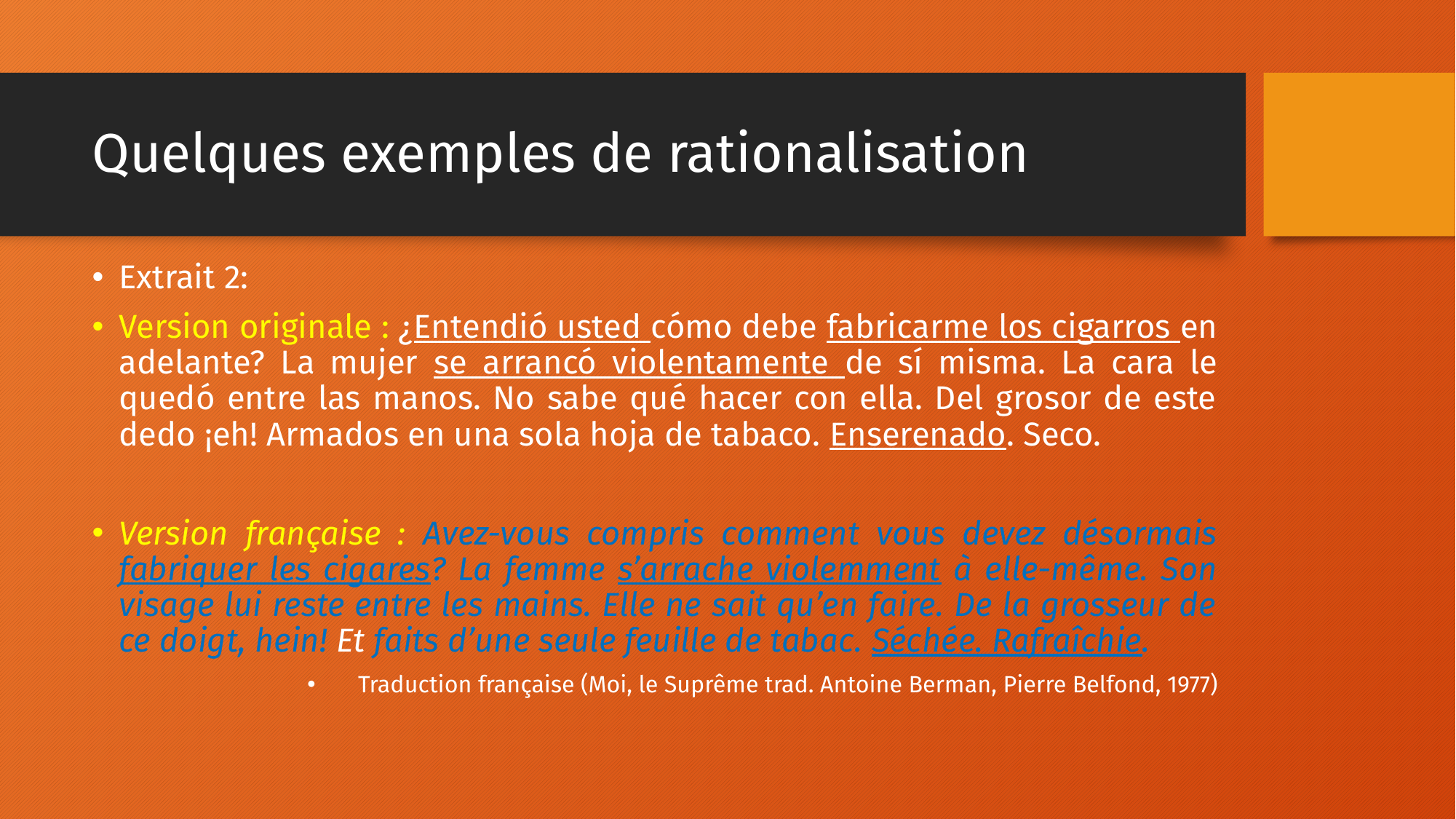

# Quelques exemples de rationalisation
Extrait 2:
Version originale : ¿Entendió usted cómo debe fabricarme los cigarros en adelante? La mujer se arrancó violentamente de sí misma. La cara le quedó entre las manos. No sabe qué hacer con ella. Del grosor de este dedo ¡eh! Armados en una sola hoja de tabaco. Enserenado. Seco.

Version française : Avez-vous compris comment vous devez désormais fabriquer les cigares? La femme s’arrache violemment à elle-même. Son visage lui reste entre les mains. Elle ne sait qu’en faire. De la grosseur de ce doigt, hein! Et faits d’une seule feuille de tabac. Séchée. Rafraîchie.
Traduction française (Moi, le Suprême trad. Antoine Berman, Pierre Belfond, 1977)